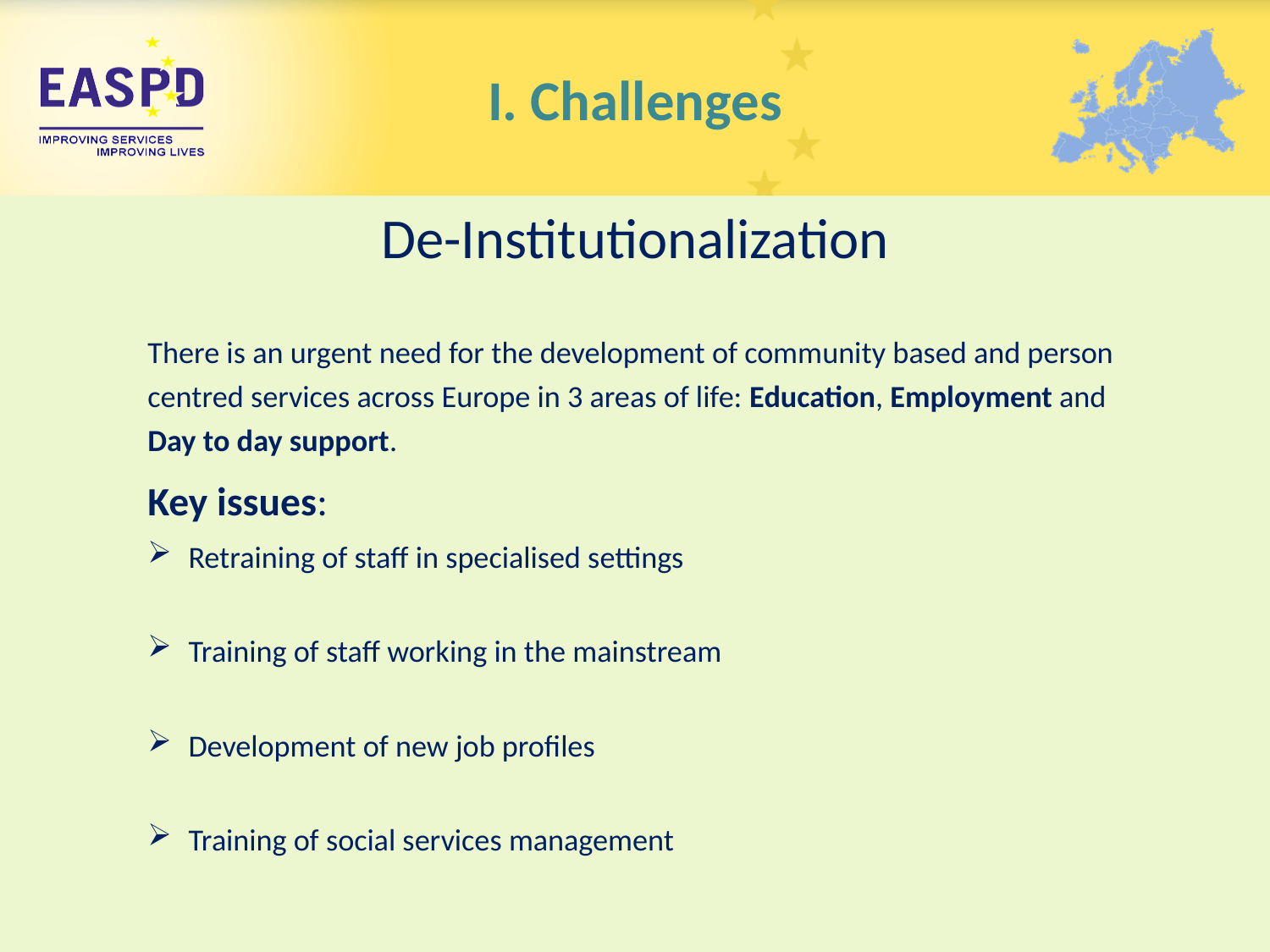

I. Challenges
De-Institutionalization

There is an urgent need for the development of community based and person centred services across Europe in 3 areas of life: Education, Employment and Day to day support.
Key issues:
Retraining of staff in specialised settings
Training of staff working in the mainstream
Development of new job profiles
Training of social services management